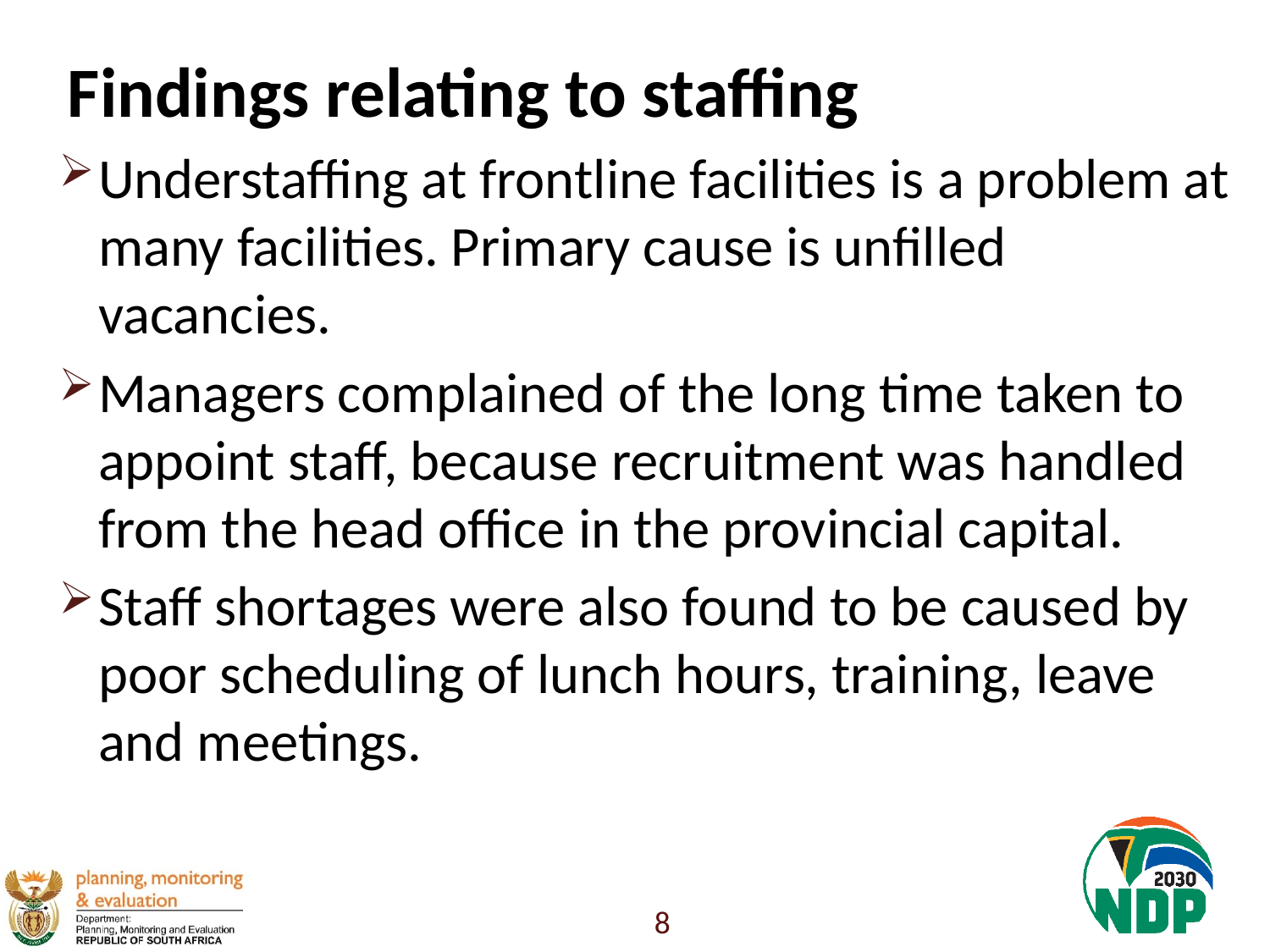

# Findings relating to staffing
Understaffing at frontline facilities is a problem at many facilities. Primary cause is unfilled vacancies.
Managers complained of the long time taken to appoint staff, because recruitment was handled from the head office in the provincial capital.
Staff shortages were also found to be caused by poor scheduling of lunch hours, training, leave and meetings.
8